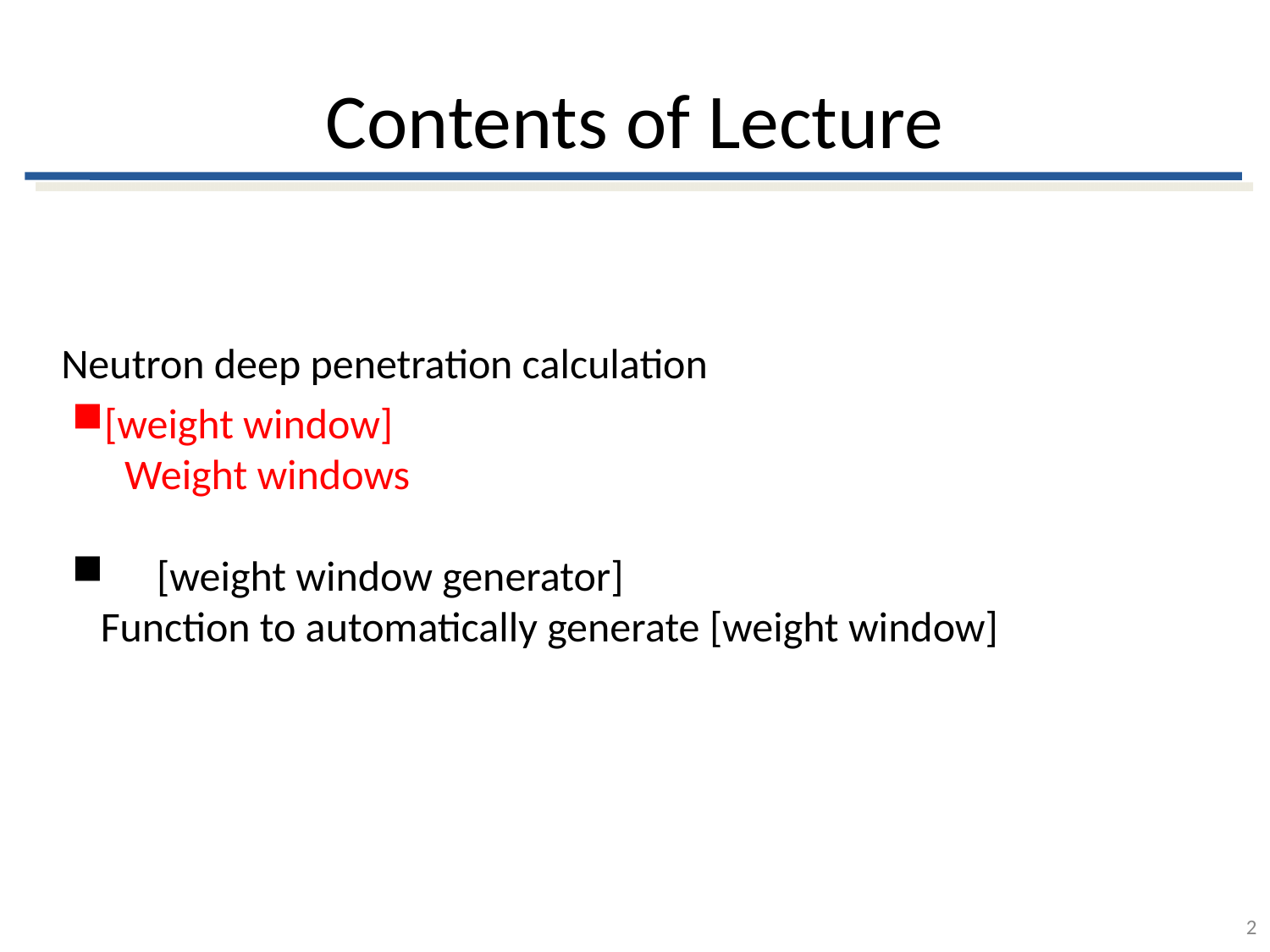

# Contents of Lecture

Neutron deep penetration calculation
[weight window]
　Weight windows

　[weight window generator]
   Function to automatically generate [weight window]
2